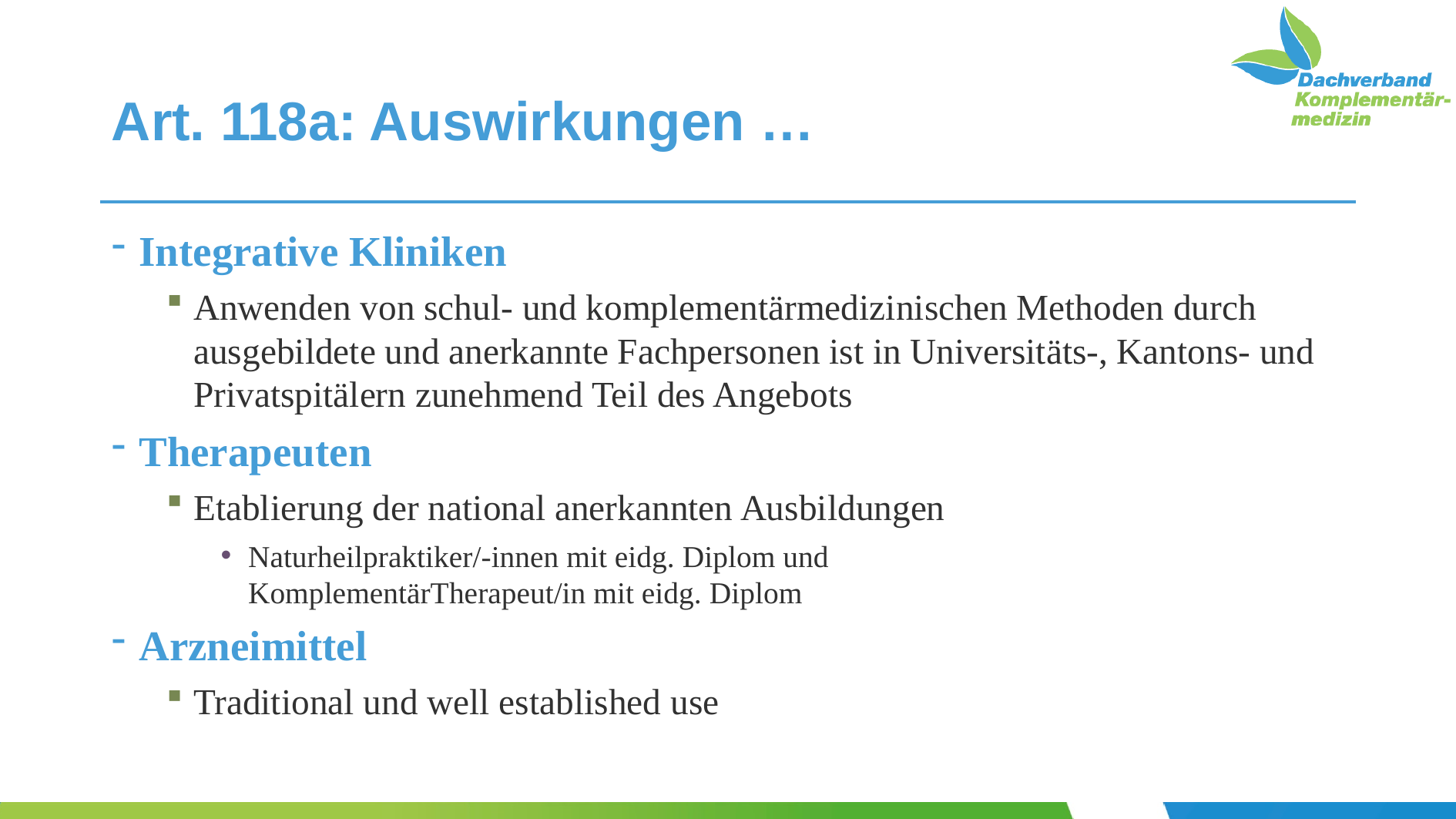

# Art. 118a: Auswirkungen …
Integrative Kliniken
Anwenden von schul- und komplementärmedizinischen Methoden durch ausgebildete und anerkannte Fachpersonen ist in Universitäts-, Kantons- und Privatspitälern zunehmend Teil des Angebots
Therapeuten
Etablierung der national anerkannten Ausbildungen
Naturheilpraktiker/-innen mit eidg. Diplom und
KomplementärTherapeut/in mit eidg. Diplom
Arzneimittel
Traditional und well established use